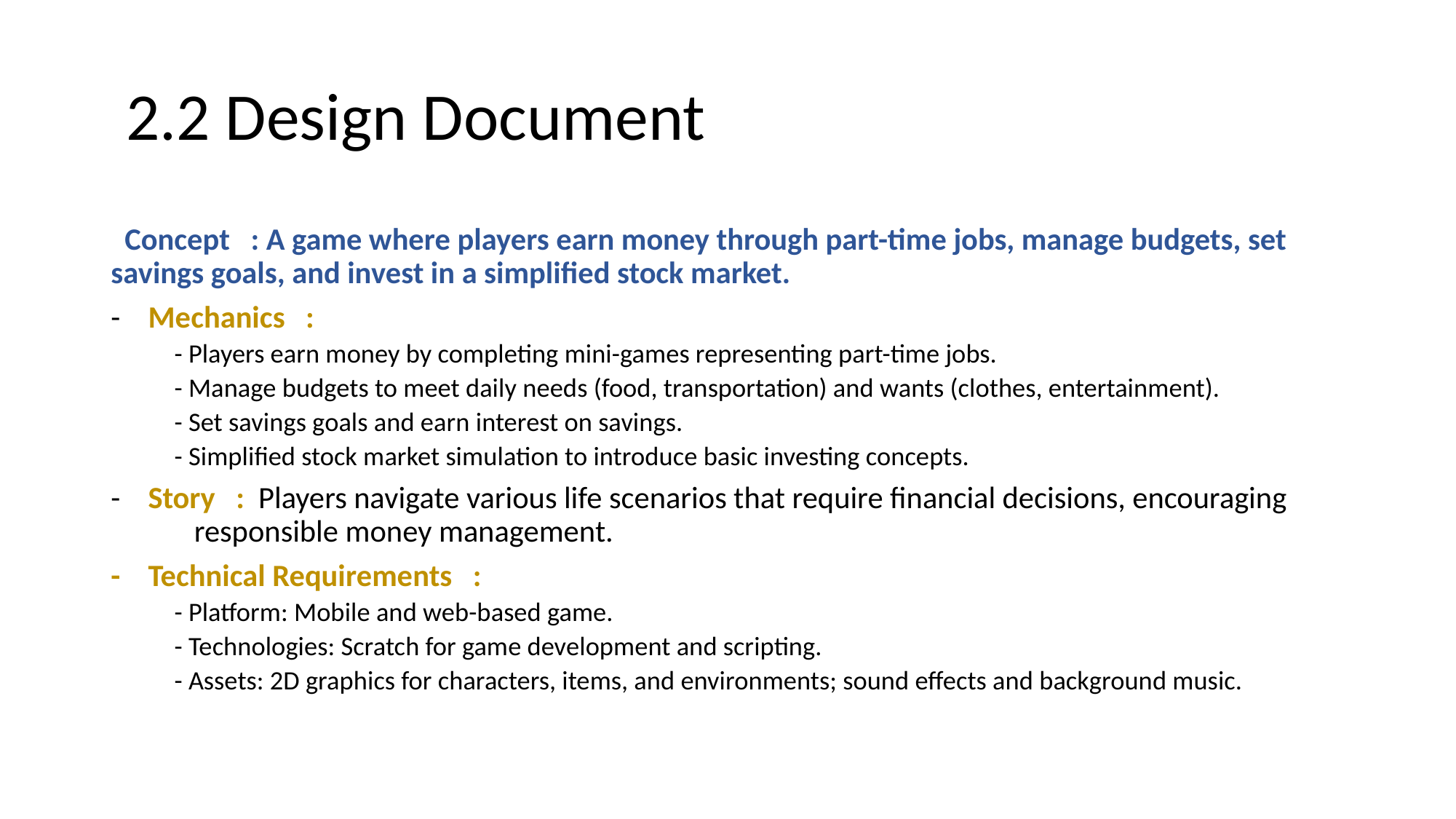

# 2.2 Design Document
  Concept   : A game where players earn money through part-time jobs, manage budgets, set savings goals, and invest in a simplified stock market.
-    Mechanics   :
  - Players earn money by completing mini-games representing part-time jobs.
  - Manage budgets to meet daily needs (food, transportation) and wants (clothes, entertainment).
  - Set savings goals and earn interest on savings.
  - Simplified stock market simulation to introduce basic investing concepts.
-    Story   :  Players navigate various life scenarios that require financial decisions, encouraging responsible money management.
-    Technical Requirements   :
  - Platform: Mobile and web-based game.
  - Technologies: Scratch for game development and scripting.
  - Assets: 2D graphics for characters, items, and environments; sound effects and background music.